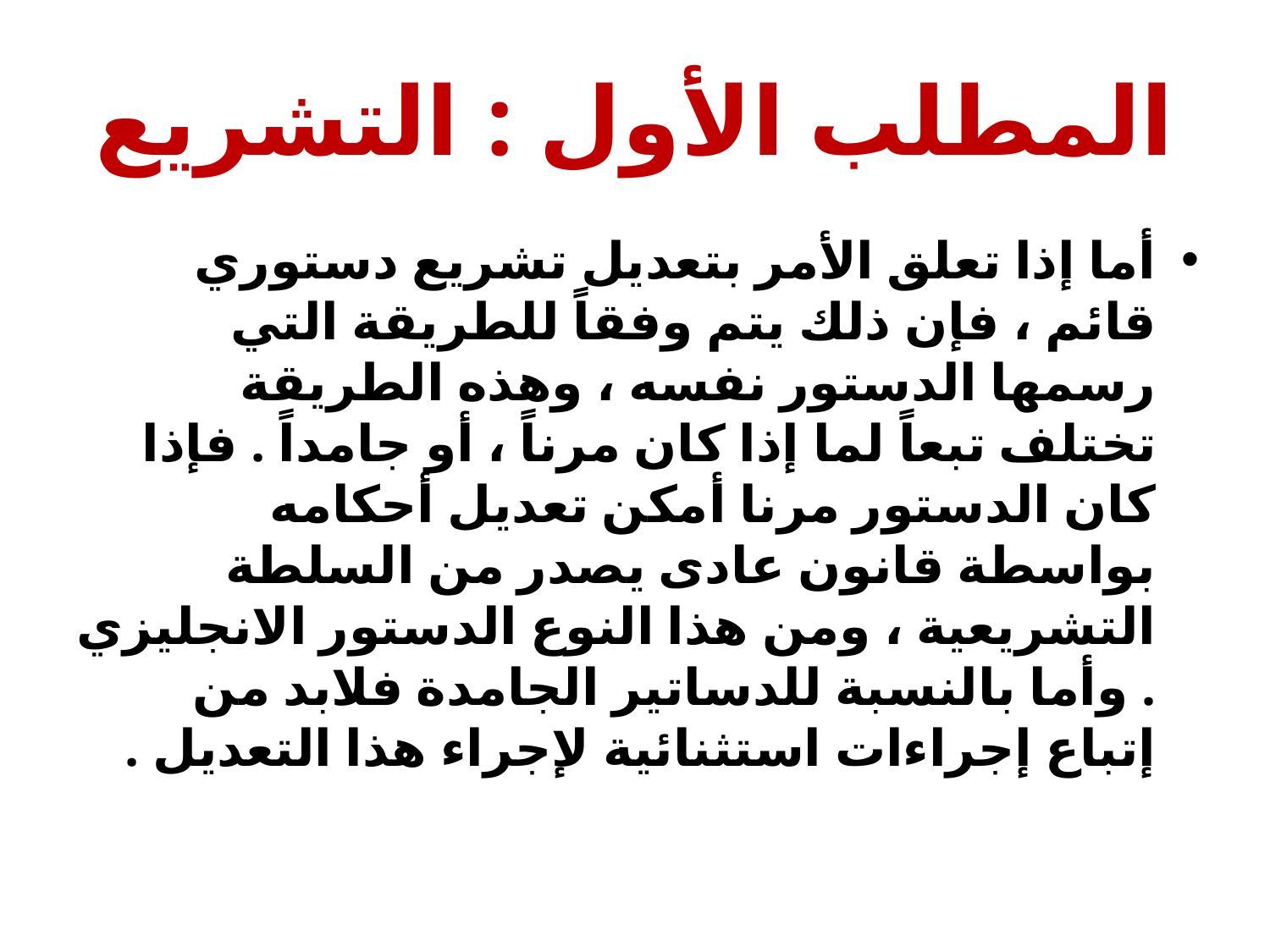

# المطلب الأول : التشريع
أما إذا تعلق الأمر بتعديل تشريع دستوري قائم ، فإن ذلك يتم وفقاً للطريقة التي رسمها الدستور نفسه ، وهذه الطريقة تختلف تبعاً لما إذا كان مرناً ، أو جامداً . فإذا كان الدستور مرنا أمكن تعديل أحكامه بواسطة قانون عادى يصدر من السلطة التشريعية ، ومن هذا النوع الدستور الانجليزي . وأما بالنسبة للدساتير الجامدة فلابد من إتباع إجراءات استثنائية لإجراء هذا التعديل .